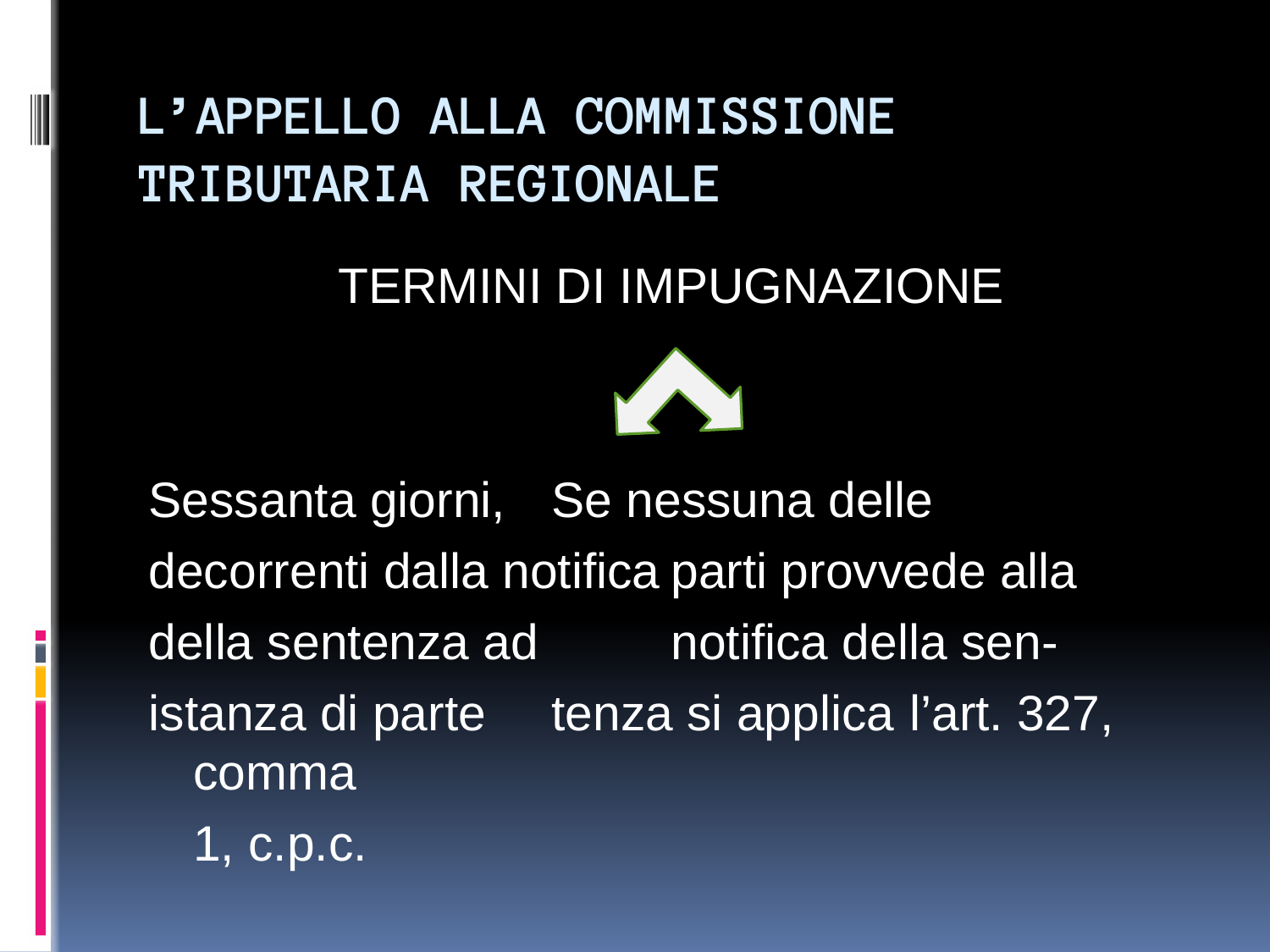

# L’APPELLO ALLA COMMISSIONE TRIBUTARIA REGIONALE
TERMINI DI IMPUGNAZIONE

Sessanta giorni,			Se nessuna delle
decorrenti dalla notifica	parti provvede alla
della sentenza ad 		notifica della sen-
istanza di parte			tenza si applica 						l’art. 327, comma
						1, c.p.c.